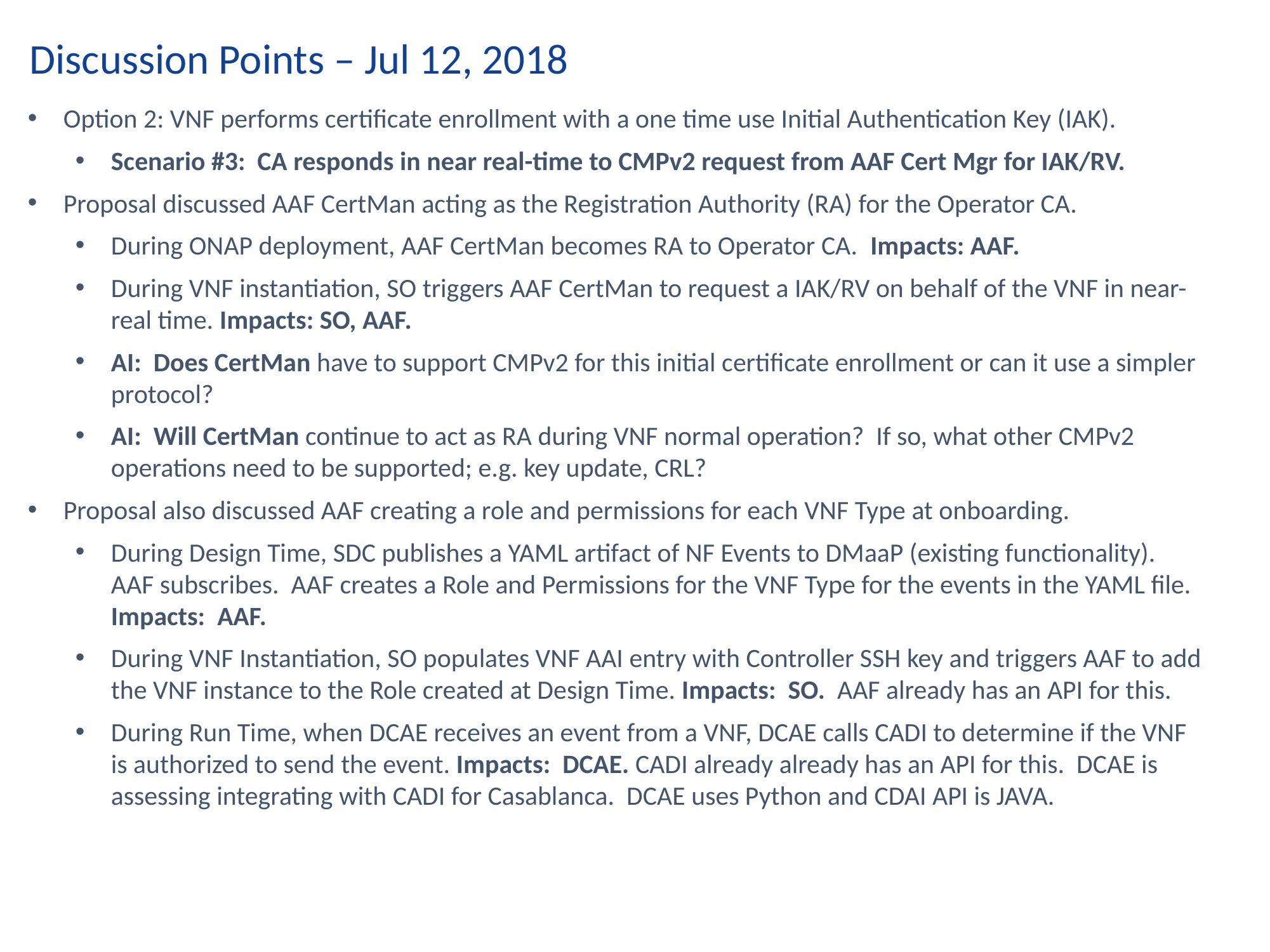

Discussion Points – Jul 12, 2018
Option 2: VNF performs certificate enrollment with a one time use Initial Authentication Key (IAK).
Scenario #3:  CA responds in near real-time to CMPv2 request from AAF Cert Mgr for IAK/RV.
Proposal discussed AAF CertMan acting as the Registration Authority (RA) for the Operator CA.
During ONAP deployment, AAF CertMan becomes RA to Operator CA.  Impacts: AAF.
During VNF instantiation, SO triggers AAF CertMan to request a IAK/RV on behalf of the VNF in near-real time. Impacts: SO, AAF.
AI:  Does CertMan have to support CMPv2 for this initial certificate enrollment or can it use a simpler protocol?
AI:  Will CertMan continue to act as RA during VNF normal operation?  If so, what other CMPv2 operations need to be supported; e.g. key update, CRL?
Proposal also discussed AAF creating a role and permissions for each VNF Type at onboarding.
During Design Time, SDC publishes a YAML artifact of NF Events to DMaaP (existing functionality).  AAF subscribes.  AAF creates a Role and Permissions for the VNF Type for the events in the YAML file.  Impacts:  AAF.
During VNF Instantiation, SO populates VNF AAI entry with Controller SSH key and triggers AAF to add the VNF instance to the Role created at Design Time. Impacts:  SO.  AAF already has an API for this.
During Run Time, when DCAE receives an event from a VNF, DCAE calls CADI to determine if the VNF is authorized to send the event. Impacts:  DCAE. CADI already already has an API for this.  DCAE is assessing integrating with CADI for Casablanca.  DCAE uses Python and CDAI API is JAVA.